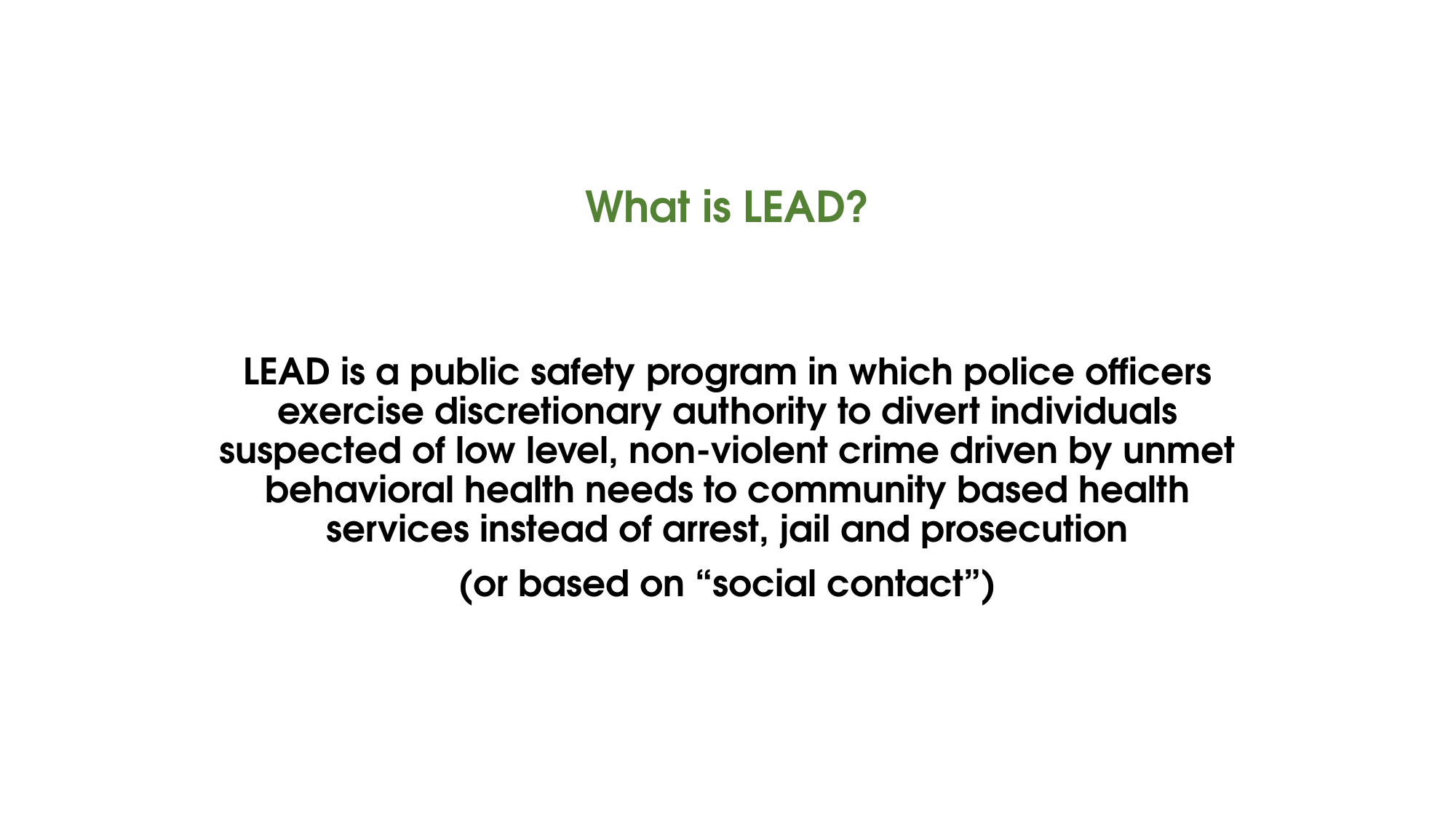

# What is LEAD?

LEAD is a public safety program in which police officers exercise discretionary authority to divert individuals suspected of low level, non-violent crime driven by unmet behavioral health needs to community based health services instead of arrest, jail and prosecution
(or based on “social contact”)